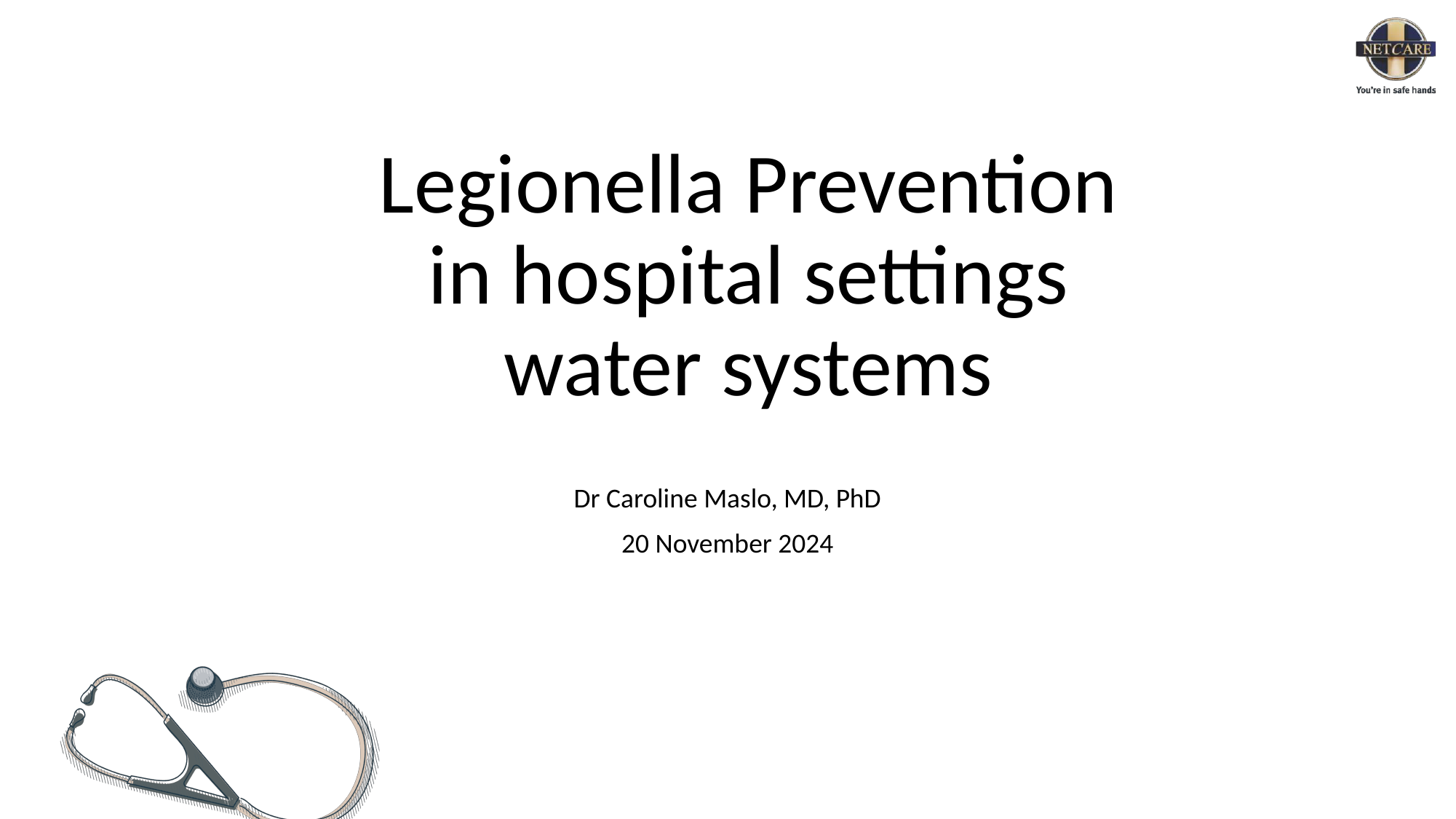

# Legionella Prevention in hospital settings water systems
Dr Caroline Maslo, MD, PhD
20 November 2024